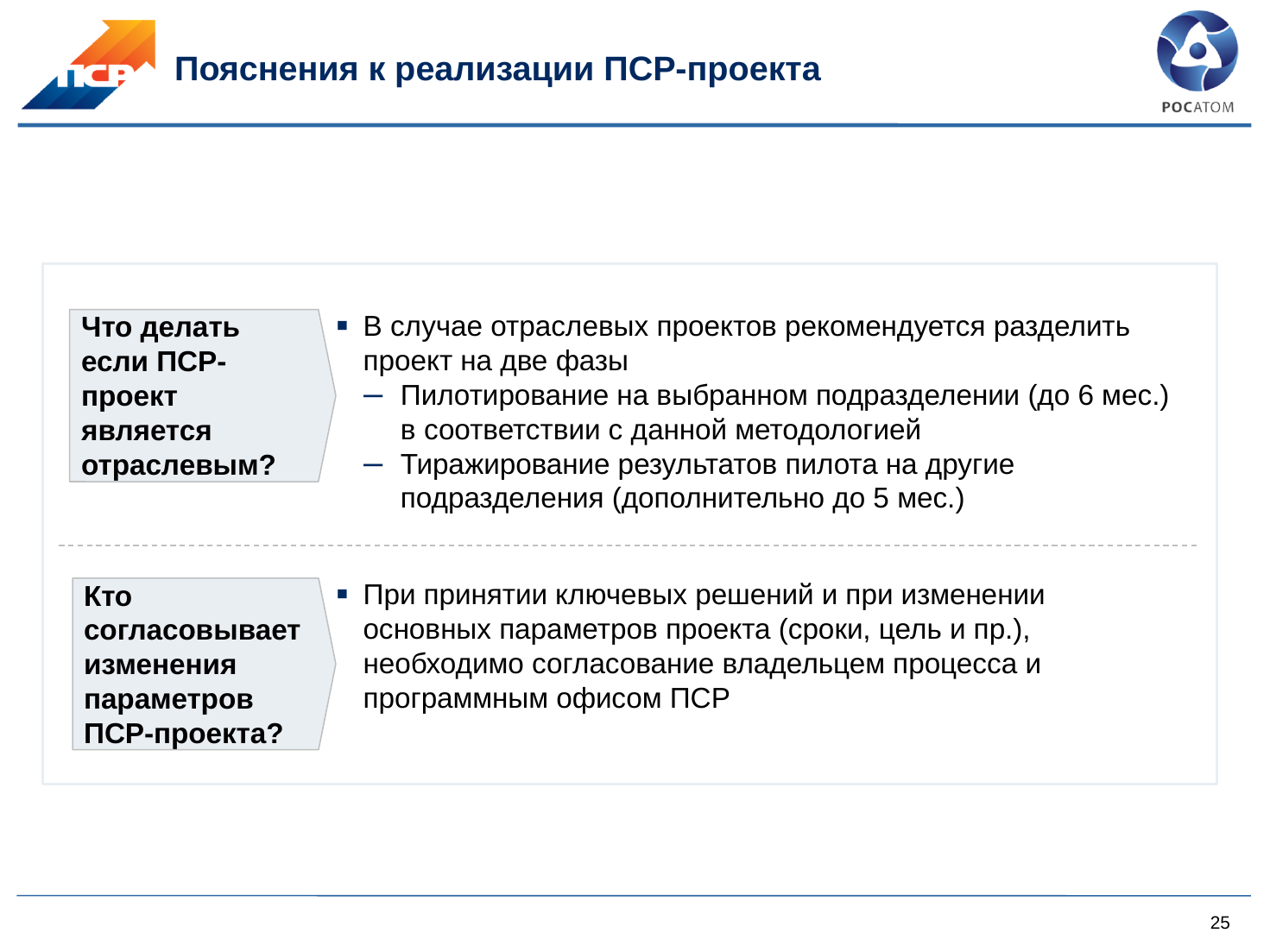

# Пояснения к реализации ПСР-проекта

В случае отраслевых проектов рекомендуется разделить проект на две фазы
Пилотирование на выбранном подразделении (до 6 мес.) в соответствии с данной методологией
Тиражирование результатов пилота на другие подразделения (дополнительно до 5 мес.)

Что делать если ПСР-проект является отраслевым?
При принятии ключевых решений и при изменении основных параметров проекта (сроки, цель и пр.), необходимо согласование владельцем процесса и программным офисом ПСР

Кто согласовывает изменения параметров ПСР-проекта?